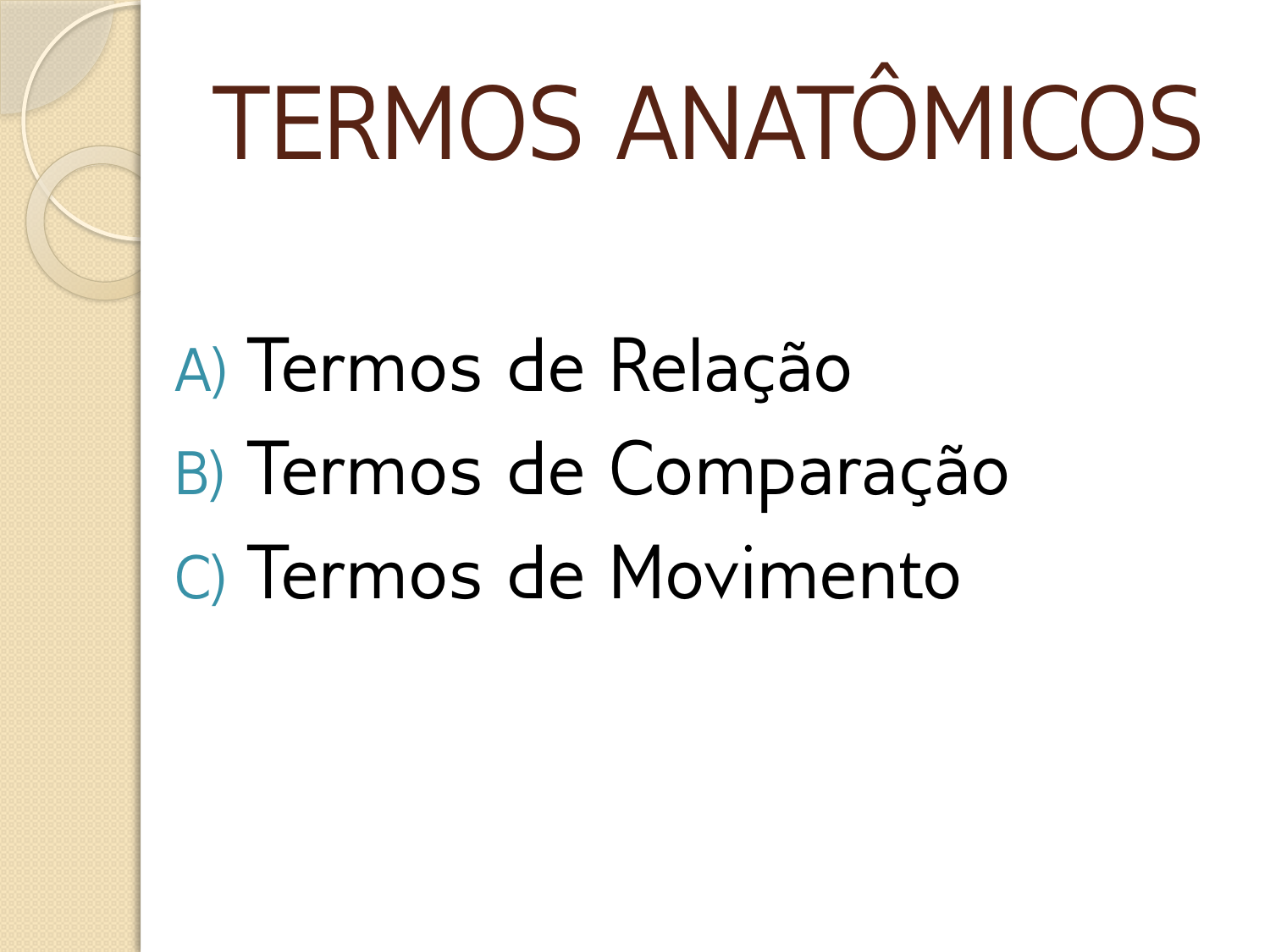

# TERMOS ANATÔMICOS
Termos de Relação
Termos de Comparação
Termos de Movimento